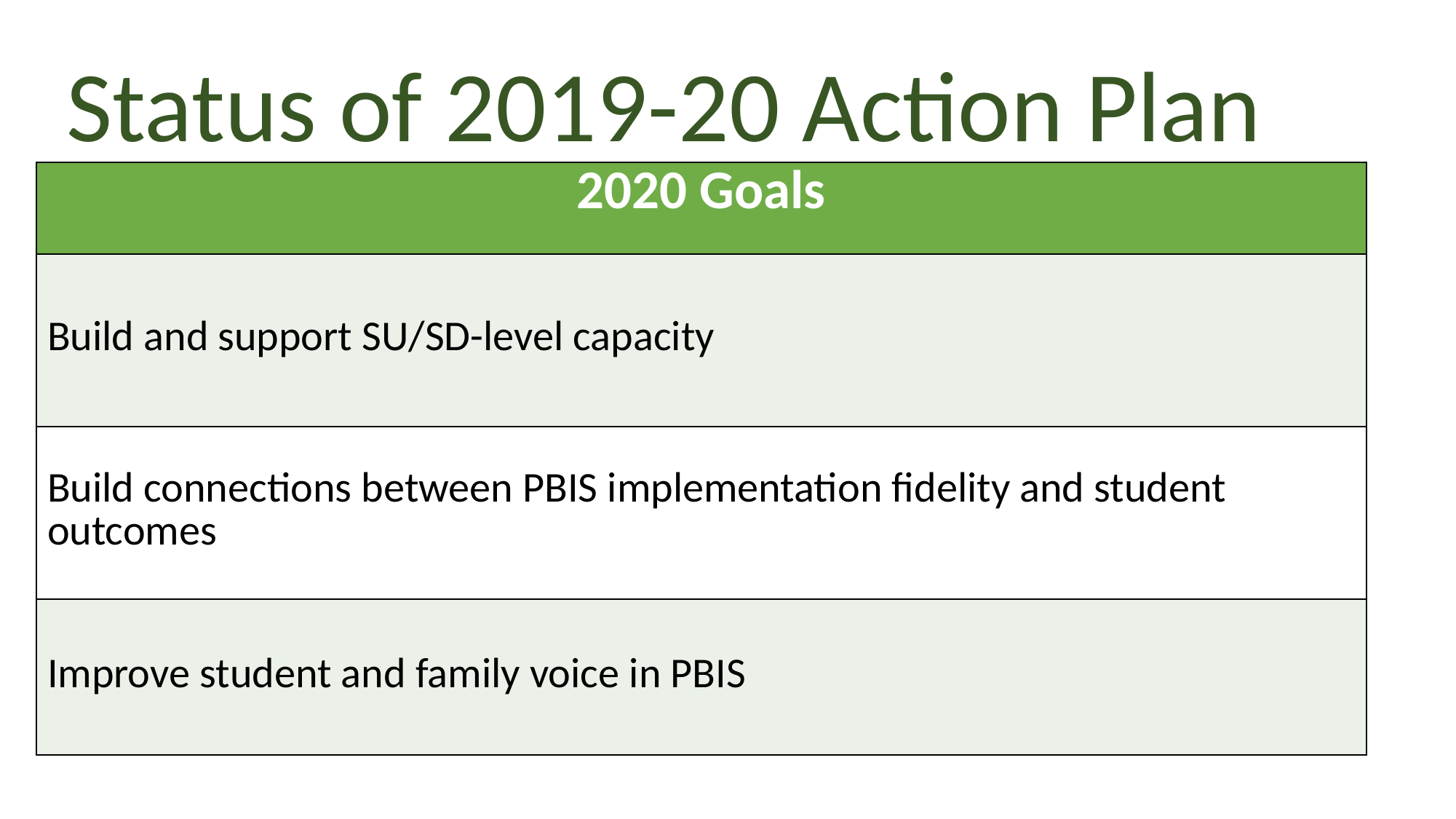

Status of 2019-20 Action Plan
| 2020 Goals |
| --- |
| Build and support SU/SD-level capacity |
| Build connections between PBIS implementation fidelity and student outcomes |
| Improve student and family voice in PBIS |